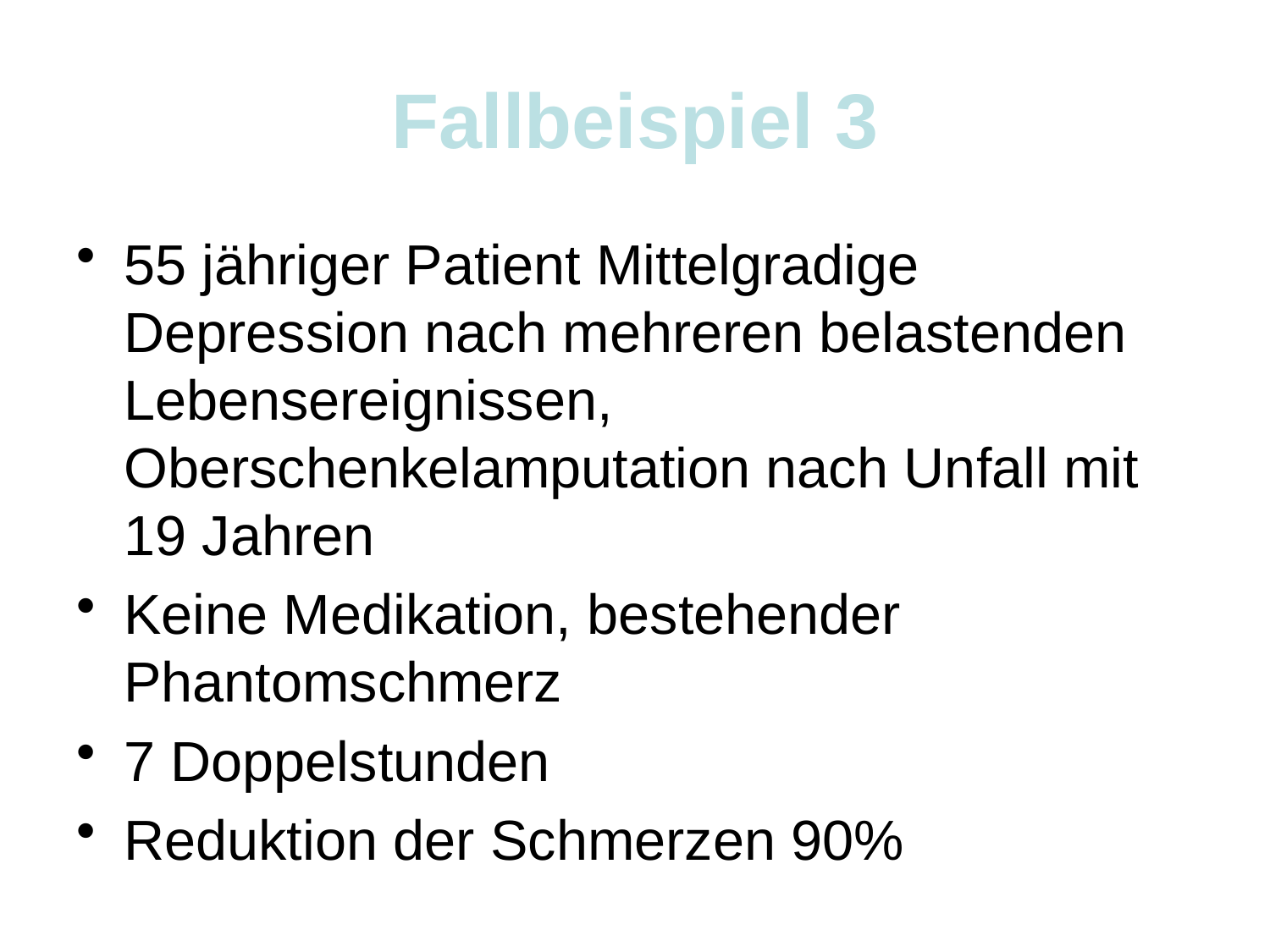

# Fallbeispiel 3
55 jähriger Patient Mittelgradige Depression nach mehreren belastenden Lebensereignissen,
Oberschenkelamputation nach Unfall mit 19 Jahren
Keine Medikation, bestehender Phantomschmerz
7 Doppelstunden
Reduktion der Schmerzen 90%